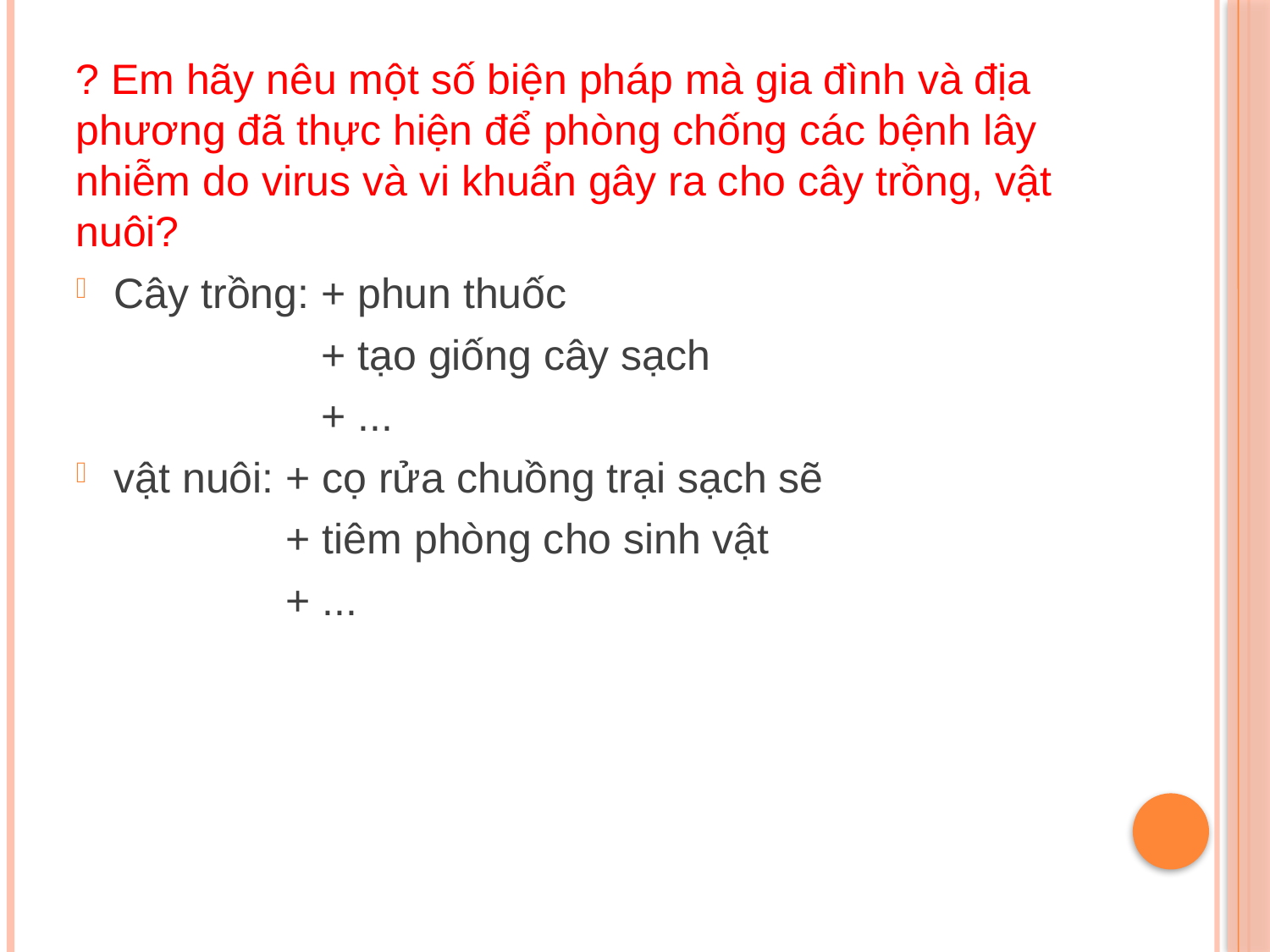

? Em hãy nêu một số biện pháp mà gia đình và địa phương đã thực hiện để phòng chống các bệnh lây nhiễm do virus và vi khuẩn gây ra cho cây trồng, vật nuôi?
Cây trồng: + phun thuốc
	          + tạo giống cây sạch
	          + ...
vật nuôi: + cọ rửa chuồng trại sạch sẽ
	       + tiêm phòng cho sinh vật
	       + ...